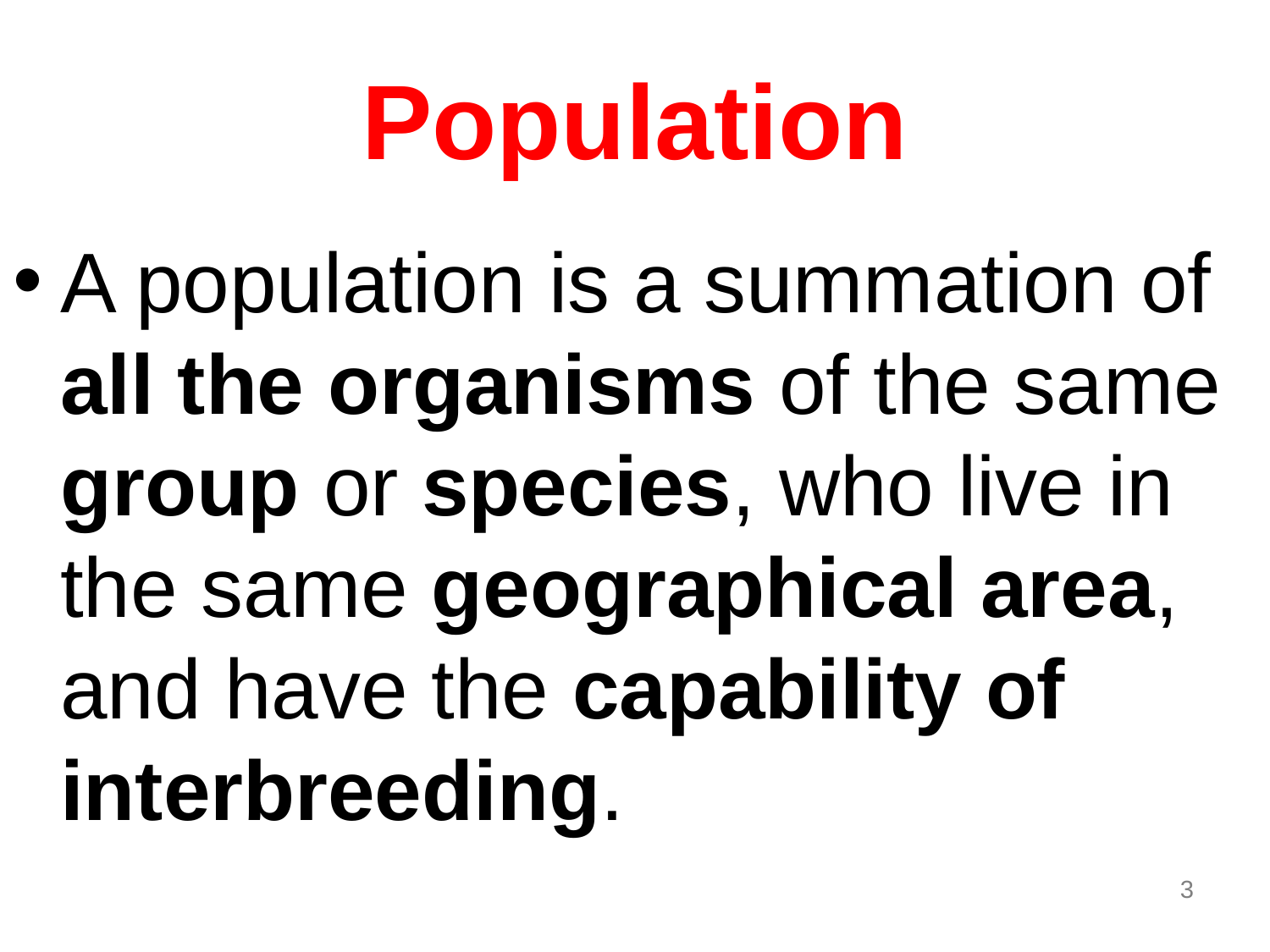

# Population
A population is a summation of all the organisms of the same group or species, who live in the same geographical area, and have the capability of interbreeding.
3